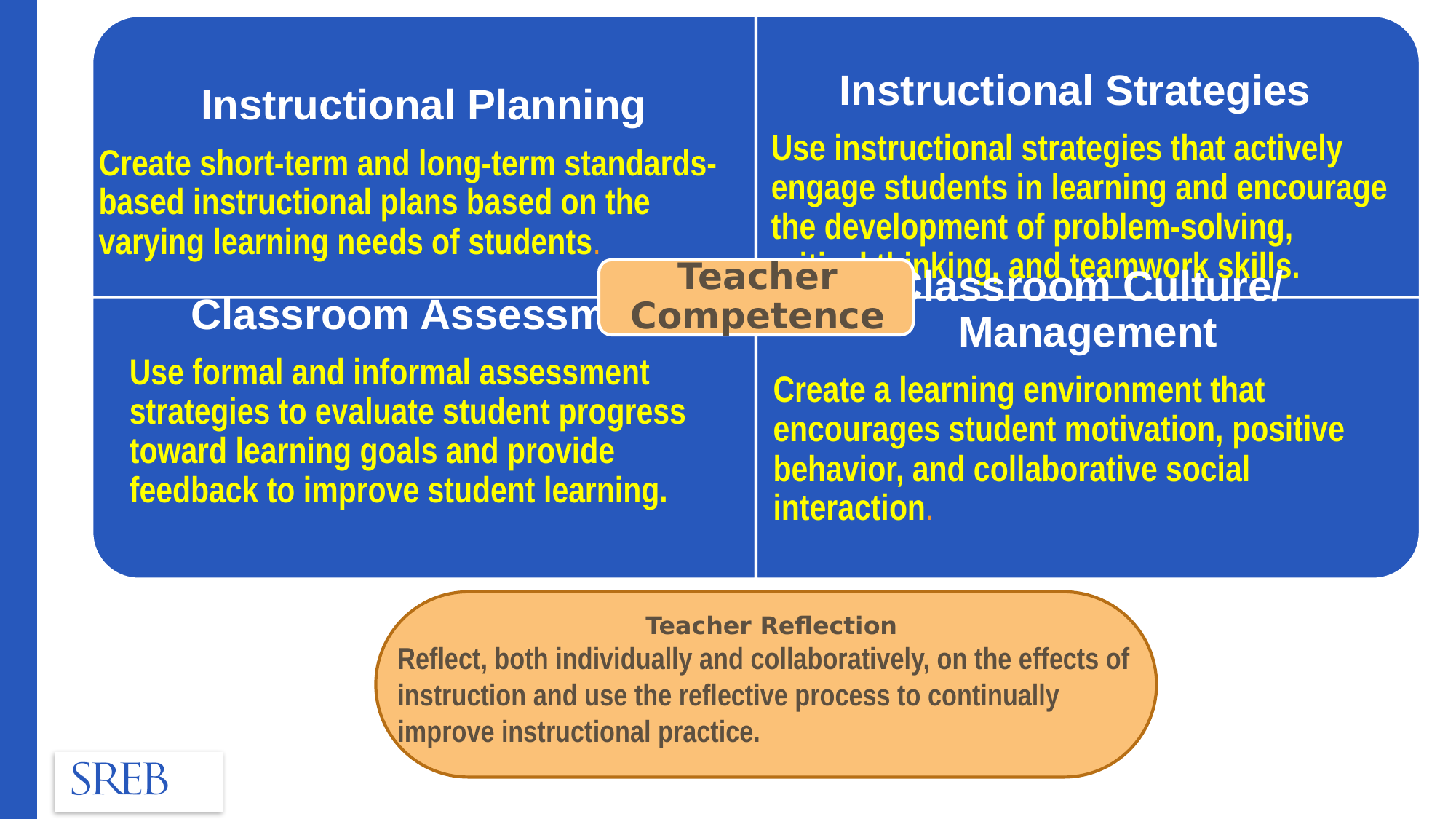

Instructional Planning
Create short-term and long-term standards-based instructional plans based on the varying learning needs of students.

Instructional Strategies
Use instructional strategies that actively engage students in learning and encourage the development of problem-solving, critical thinking, and teamwork skills.
Classroom Assessment
Use formal and informal assessment strategies to evaluate student progress toward learning goals and provide feedback to improve student learning.

Classroom Culture/ Management
Create a learning environment that encourages student motivation, positive behavior, and collaborative social interaction.

.
Teacher Competence

Teacher Reflection
Reflect, both individually and collaboratively, on the effects of instruction and use the reflective process to continually improve instructional practice.